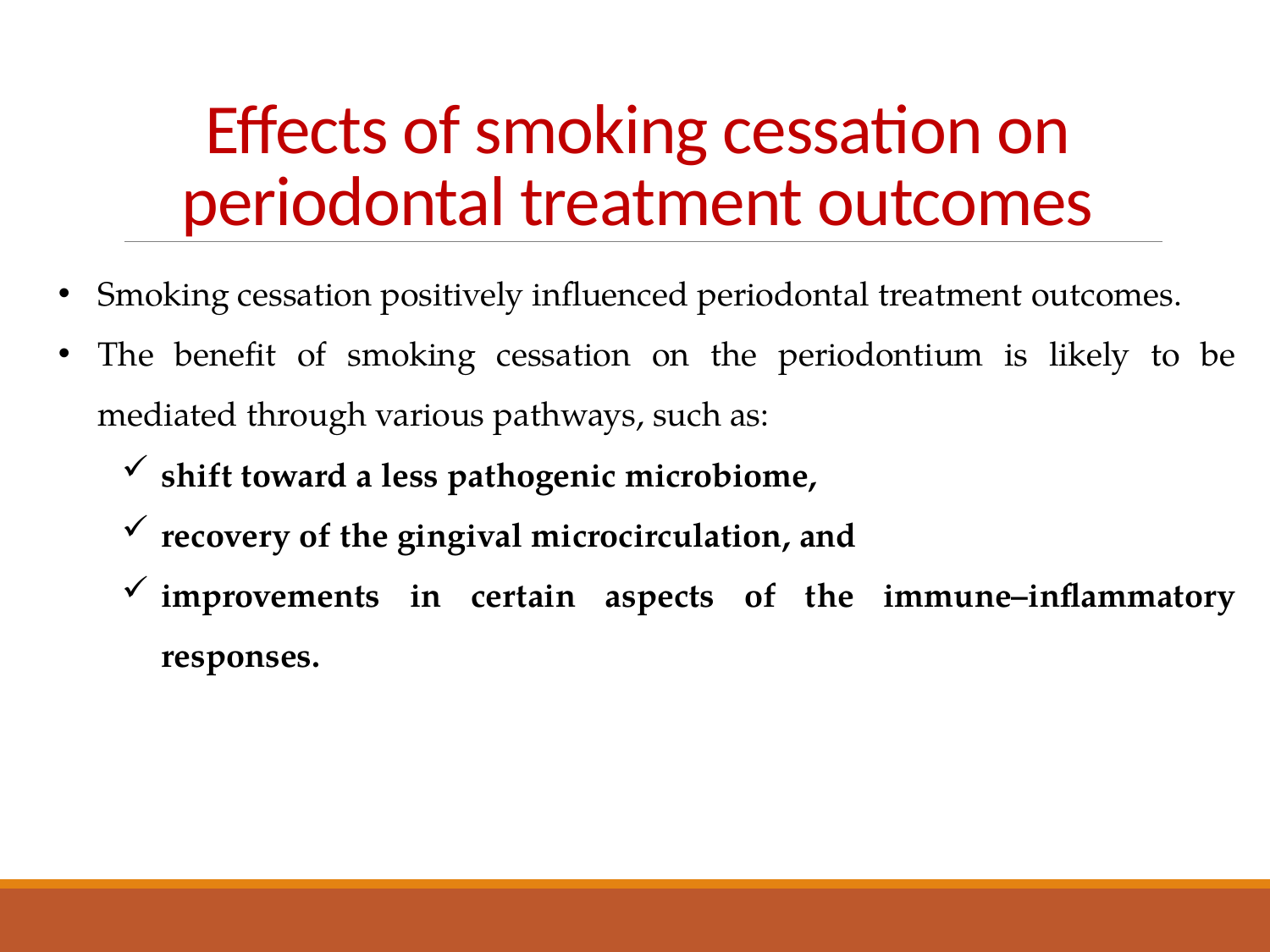

# Effects of smoking cessation on periodontal treatment outcomes
Smoking cessation positively influenced periodontal treatment outcomes.
The benefit of smoking cessation on the periodontium is likely to be mediated through various pathways, such as:
shift toward a less pathogenic microbiome,
recovery of the gingival microcirculation, and
improvements in certain aspects of the immune–inflammatory responses.